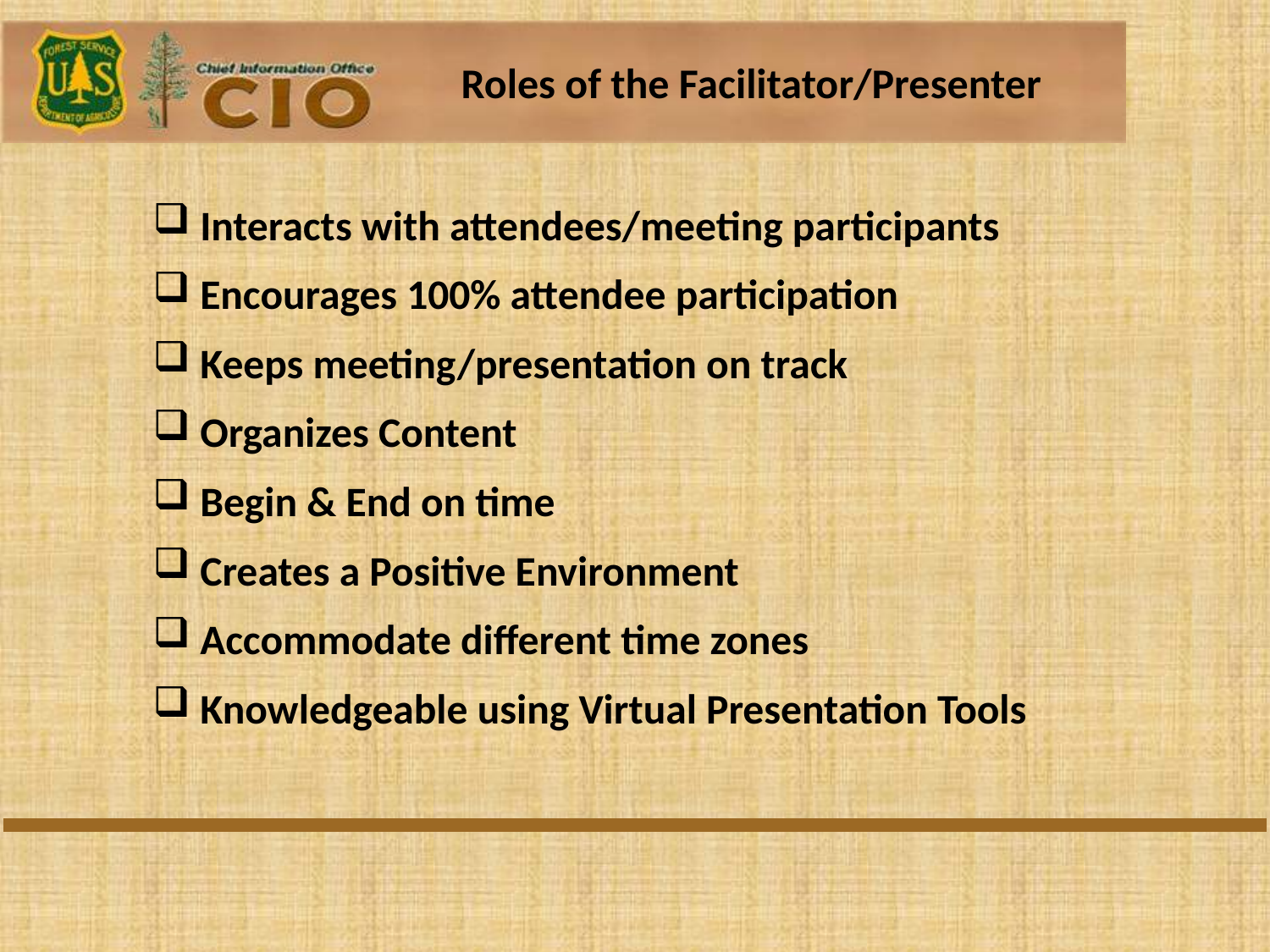

# Roles of the Facilitator/Presenter
Interacts with attendees/meeting participants
Encourages 100% attendee participation
Keeps meeting/presentation on track
Organizes Content
Begin & End on time
Creates a Positive Environment
Accommodate different time zones
Knowledgeable using Virtual Presentation Tools